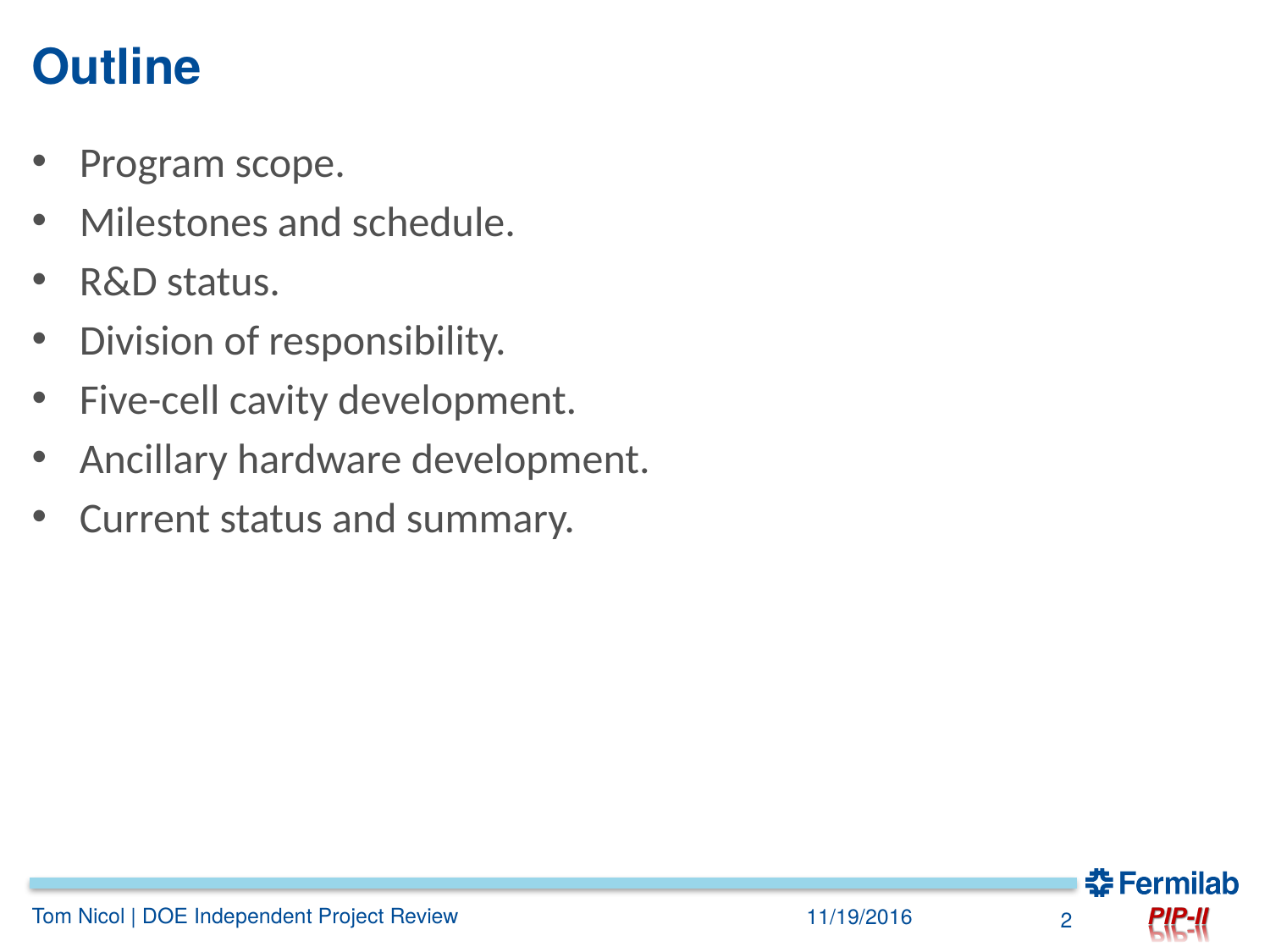

# Outline
Program scope.
Milestones and schedule.
R&D status.
Division of responsibility.
Five-cell cavity development.
Ancillary hardware development.
Current status and summary.
Tom Nicol | DOE Independent Project Review
11/19/2016
2